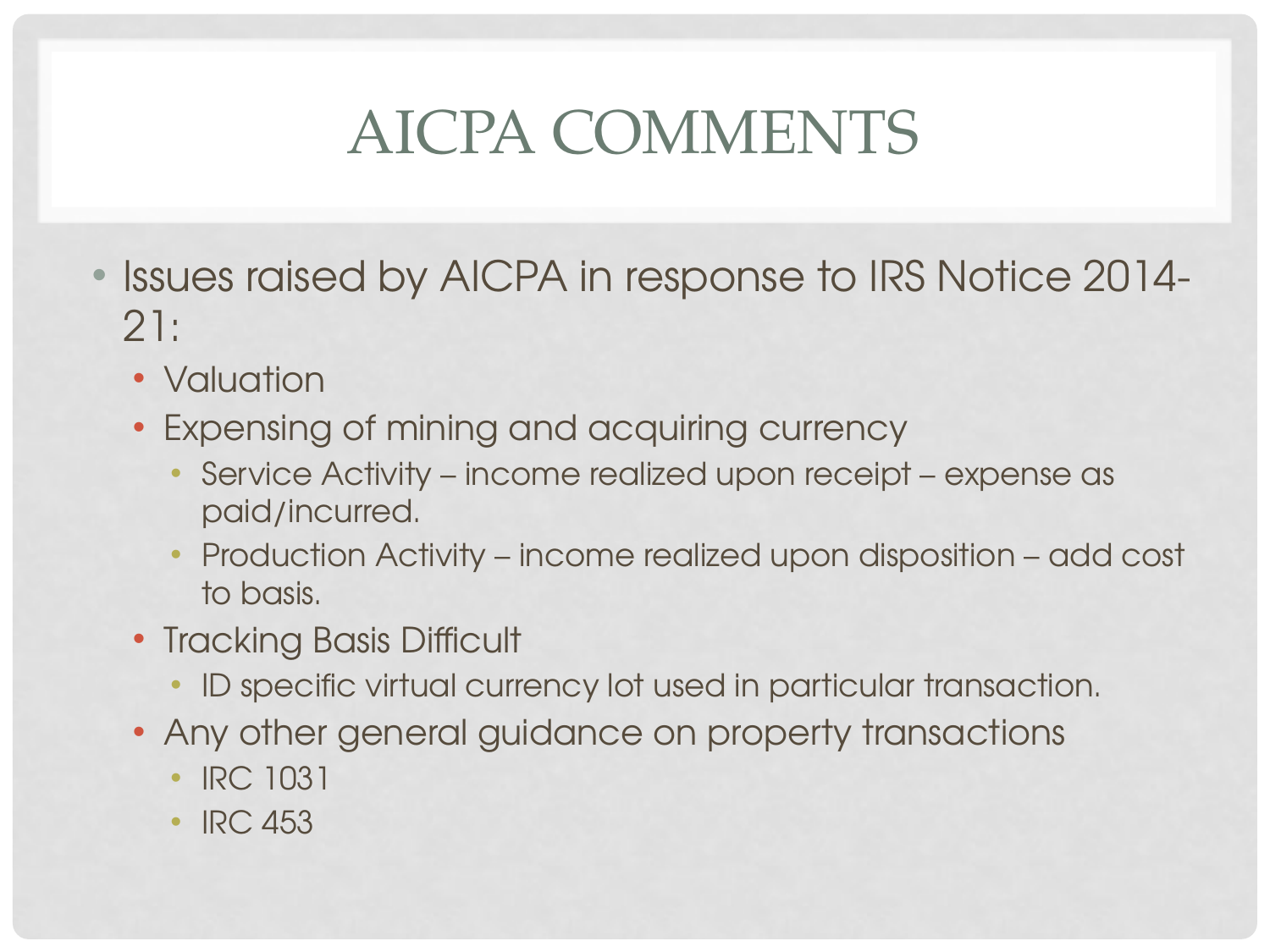

# Aicpa comments
Issues raised by AICPA in response to IRS Notice 2014-21:
Valuation
Expensing of mining and acquiring currency
Service Activity – income realized upon receipt – expense as paid/incurred.
Production Activity – income realized upon disposition – add cost to basis.
Tracking Basis Difficult
ID specific virtual currency lot used in particular transaction.
Any other general guidance on property transactions
IRC 1031
IRC 453